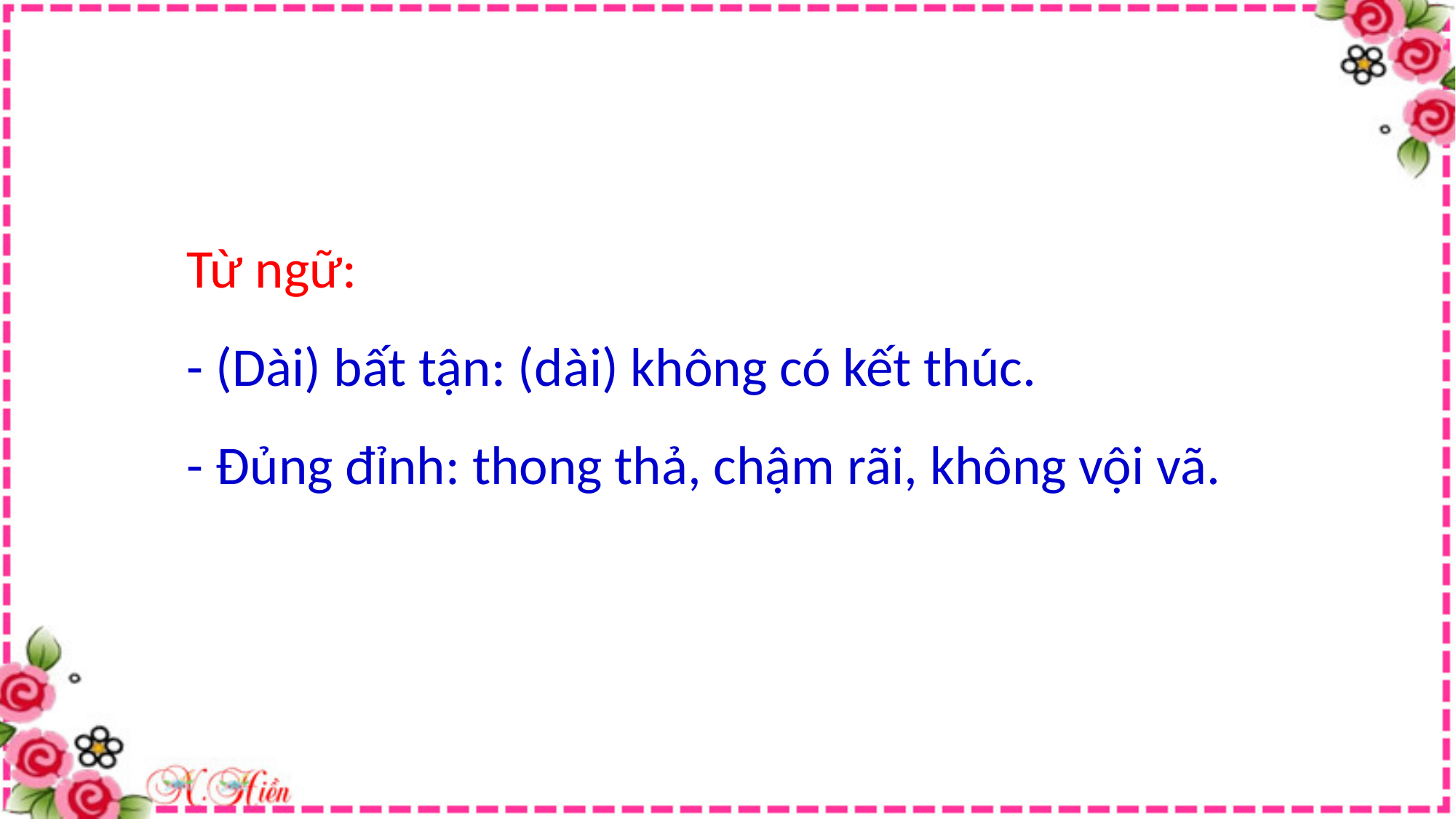

Từ ngữ:
- (Dài) bất tận: (dài) không có kết thúc.
- Đủng đỉnh: thong thả, chậm rãi, không vội vã.